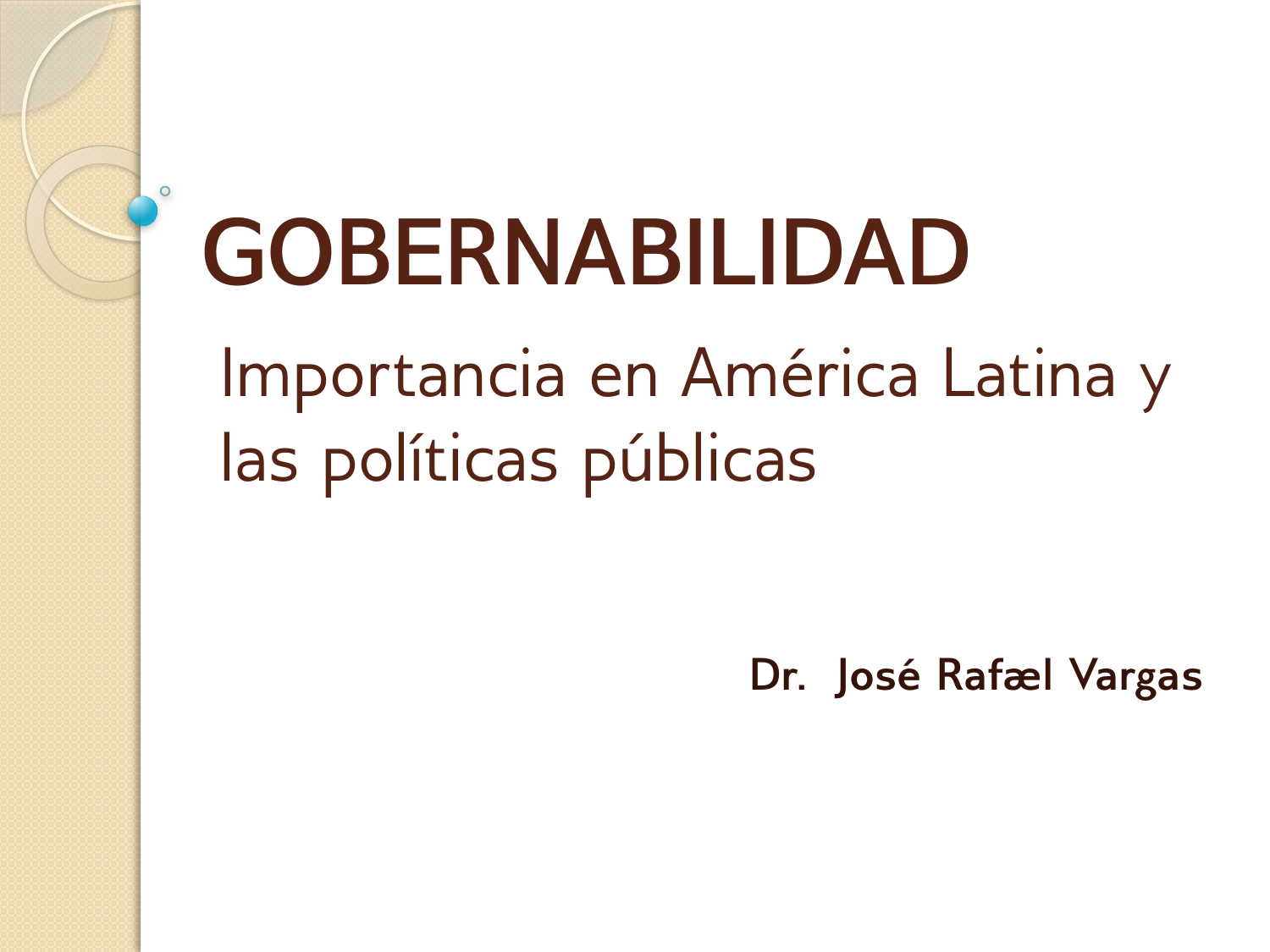

# GOBERNABILIDAD
Importancia en América Latina y las políticas públicas
Dr.  José Rafael Vargas